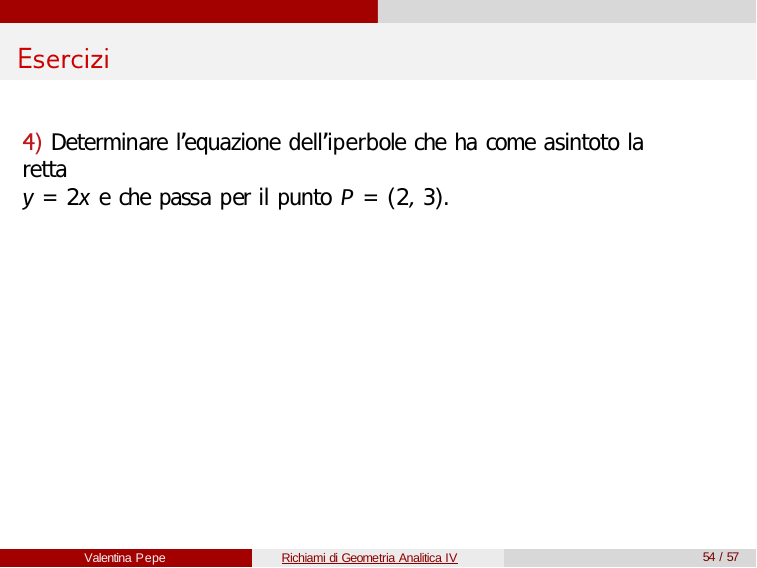

# Esercizi
4) Determinare l’equazione dell’iperbole che ha come asintoto la retta
y = 2x e che passa per il punto P = (2, 3).

Valentina Pepe
Richiami di Geometria Analitica IV
54 / 57